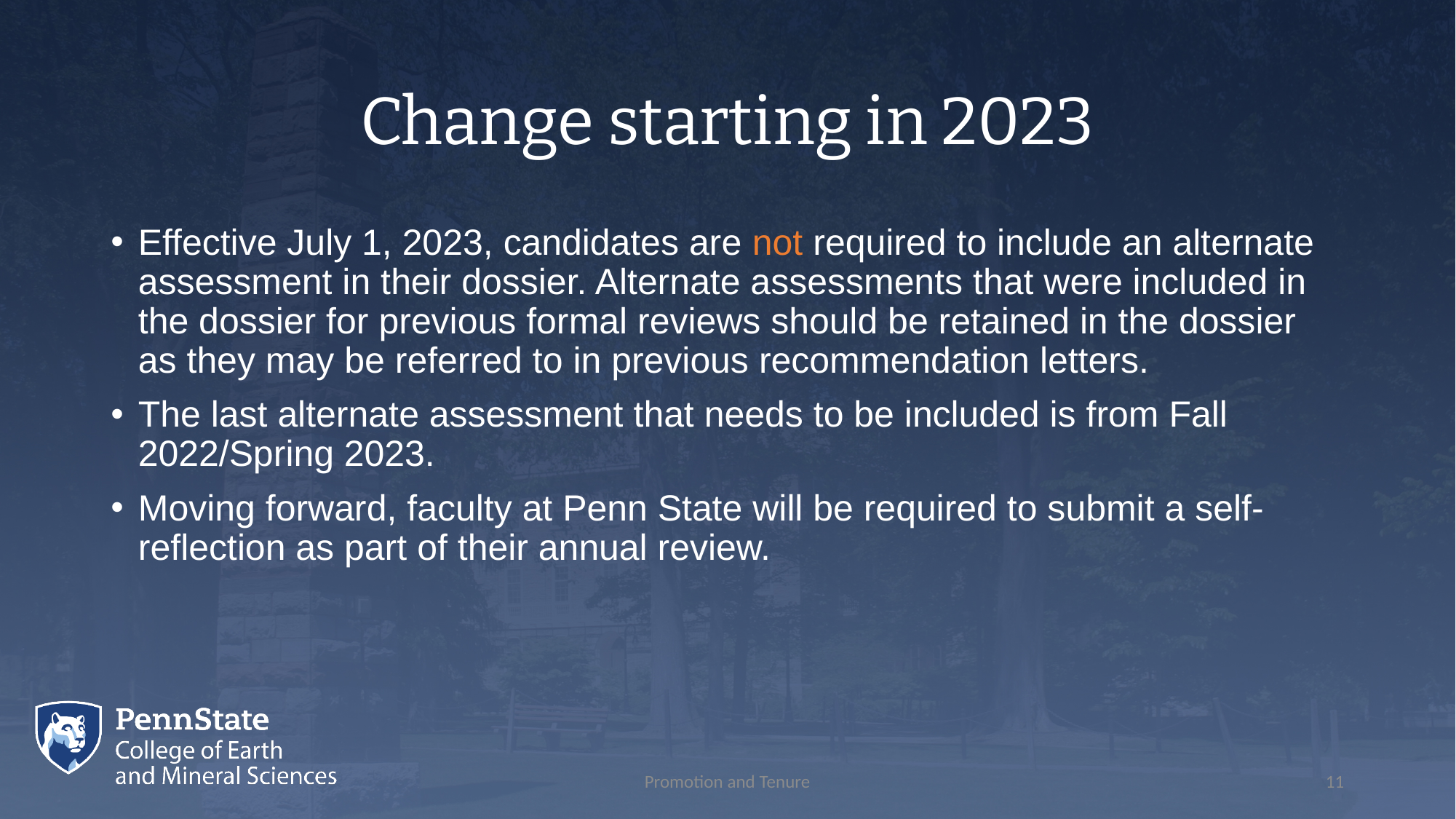

# Change starting in 2023
Effective July 1, 2023, candidates are not required to include an alternate assessment in their dossier. Alternate assessments that were included in the dossier for previous formal reviews should be retained in the dossier as they may be referred to in previous recommendation letters.
The last alternate assessment that needs to be included is from Fall 2022/Spring 2023.
Moving forward, faculty at Penn State will be required to submit a self-reflection as part of their annual review.
Promotion and Tenure
11